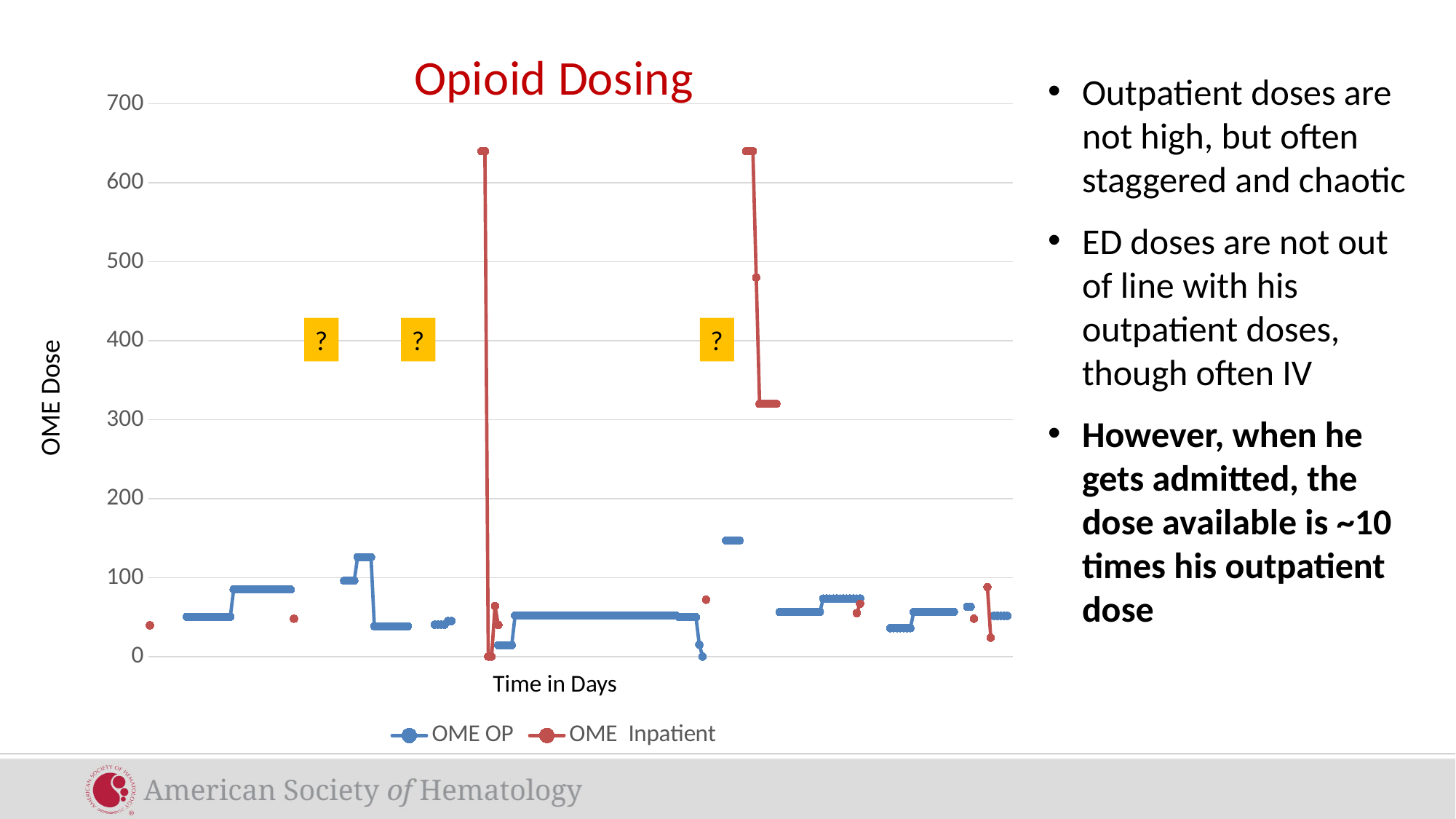

### Chart: Opioid Dosing

| Category | OME OP | OME  Inpatient |
|---|---|---|
| 44197 | 39.54545454545455 | 39.54545454545455 |
| 44198 | None | None |
| 44199 | None | None |
| 44200 | None | None |
| 44201 | None | None |
| 44202 | None | None |
| 44203 | None | None |
| 44204 | None | None |
| 44205 | None | None |
| 44206 | None | None |
| 44207 | None | None |
| 44208 | 50.357142857142854 | None |
| 44209 | 50.357142857142854 | None |
| 44210 | 50.357142857142854 | None |
| 44211 | 50.357142857142854 | None |
| 44212 | 50.357142857142854 | None |
| 44213 | 50.357142857142854 | None |
| 44214 | 50.357142857142854 | None |
| 44215 | 50.357142857142854 | None |
| 44216 | 50.357142857142854 | None |
| 44217 | 50.357142857142854 | None |
| 44218 | 50.357142857142854 | None |
| 44219 | 50.357142857142854 | None |
| 44220 | 50.357142857142854 | None |
| 44221 | 50.357142857142854 | None |
| 44222 | 85.0 | None |
| 44223 | 85.0 | None |
| 44224 | 85.0 | None |
| 44225 | 85.0 | None |
| 44226 | 85.0 | None |
| 44227 | 85.0 | None |
| 44228 | 85.0 | None |
| 44229 | 85.0 | None |
| 44230 | 85.0 | None |
| 44231 | 85.0 | None |
| 44232 | 85.0 | None |
| 44233 | 85.0 | None |
| 44234 | 85.0 | None |
| 44235 | 85.0 | None |
| 44236 | 85.0 | None |
| 44237 | 85.0 | None |
| 44238 | 85.0 | None |
| 44239 | 85.0 | None |
| 44240 | None | 48.0 |
| 44241 | None | None |
| 44242 | None | None |
| 44243 | None | None |
| 44244 | None | None |
| 44245 | None | None |
| 44246 | None | None |
| 44247 | None | None |
| 44248 | None | None |
| 44249 | None | None |
| 44250 | None | None |
| 44251 | None | None |
| 44252 | None | None |
| 44253 | None | None |
| 44254 | None | None |
| 44255 | 96.0 | None |
| 44256 | 96.0 | None |
| 44257 | 96.0 | None |
| 44258 | 96.0 | None |
| 44259 | 126.0 | None |
| 44260 | 126.0 | None |
| 44261 | 126.0 | None |
| 44262 | 126.0 | None |
| 44263 | 126.0 | None |
| 44264 | 38.333333333333336 | None |
| 44265 | 38.333333333333336 | None |
| 44266 | 38.333333333333336 | None |
| 44267 | 38.333333333333336 | None |
| 44268 | 38.333333333333336 | None |
| 44269 | 38.333333333333336 | None |
| 44270 | 38.333333333333336 | None |
| 44271 | 38.333333333333336 | None |
| 44272 | 38.333333333333336 | None |
| 44273 | 38.333333333333336 | None |
| 44274 | 38.333333333333336 | None |
| 44275 | None | None |
| 44276 | None | None |
| 44277 | None | None |
| 44278 | None | None |
| 44279 | None | None |
| 44280 | None | None |
| 44281 | None | None |
| 44282 | 40.5 | None |
| 44283 | 40.5 | None |
| 44284 | 40.5 | None |
| 44285 | 40.5 | None |
| 44286 | 45.0 | None |
| 44287 | 45.0 | None |
| 44288 | None | None |
| 44289 | None | None |
| 44290 | None | None |
| 44291 | None | None |
| 44292 | None | None |
| 44293 | None | None |
| 44294 | None | None |
| 44295 | None | None |
| 44296 | None | 640.0 |
| 44297 | None | 640.0 |
| 44298 | None | 0.0 |
| 44299 | None | 0.0 |
| 44300 | None | 64.0 |
| 44301 | 14.4 | 40.0 |
| 44302 | 14.4 | None |
| 44303 | 14.4 | None |
| 44304 | 14.4 | None |
| 44305 | 14.4 | None |
| 44306 | 52.0 | None |
| 44307 | 52.0 | None |
| 44308 | 52.0 | None |
| 44309 | 52.0 | None |
| 44310 | 52.0 | None |
| 44311 | 52.0 | None |
| 44312 | 52.0 | None |
| 44313 | 52.0 | None |
| 44314 | 52.0 | None |
| 44315 | 52.0 | None |
| 44316 | 52.0 | None |
| 44317 | 52.0 | None |
| 44318 | 52.0 | None |
| 44319 | 52.0 | None |
| 44320 | 52.0 | None |
| 44321 | 52.0 | None |
| 44322 | 52.0 | None |
| 44323 | 52.0 | None |
| 44324 | 52.0 | None |
| 44325 | 52.0 | None |
| 44326 | 52.0 | None |
| 44327 | 52.0 | None |
| 44328 | 52.0 | None |
| 44329 | 52.0 | None |
| 44330 | 52.0 | None |
| 44331 | 52.0 | None |
| 44332 | 52.0 | None |
| 44333 | 52.0 | None |
| 44334 | 52.0 | None |
| 44335 | 52.0 | None |
| 44336 | 52.0 | None |
| 44337 | 52.0 | None |
| 44338 | 52.0 | None |
| 44339 | 52.0 | None |
| 44340 | 52.0 | None |
| 44341 | 52.0 | None |
| 44342 | 52.0 | None |
| 44343 | 52.0 | None |
| 44344 | 52.0 | None |
| 44345 | 52.0 | None |
| 44346 | 52.0 | None |
| 44347 | 52.0 | None |
| 44348 | 52.0 | None |
| 44349 | 52.0 | None |
| 44350 | 52.0 | None |
| 44351 | 52.0 | None |
| 44352 | 52.0 | None |
| 44353 | 52.0 | None |
| 44354 | 52.0 | None |
| 44355 | 50.0 | None |
| 44356 | 50.0 | None |
| 44357 | 50.0 | None |
| 44358 | 50.0 | None |
| 44359 | 50.0 | None |
| 44360 | 50.0 | None |
| 44361 | 15.0 | None |
| 44362 | 0.0 | None |
| 44363 | None | 72.0 |
| 44364 | None | None |
| 44365 | None | None |
| 44366 | None | None |
| 44367 | None | None |
| 44368 | None | None |
| 44369 | 147.0 | None |
| 44370 | 147.0 | None |
| 44371 | 147.0 | None |
| 44372 | 147.0 | None |
| 44373 | 147.0 | None |
| 44374 | None | None |
| 44375 | None | 640.0 |
| 44376 | None | 640.0 |
| 44377 | None | 640.0 |
| 44378 | None | 480.0 |
| 44379 | None | 320.0 |
| 44380 | None | 320.0 |
| 44381 | None | 320.0 |
| 44382 | None | 320.0 |
| 44383 | None | 320.0 |
| 44384 | None | 320.0 |
| 44385 | 56.53846153846154 | None |
| 44386 | 56.53846153846154 | None |
| 44387 | 56.53846153846154 | None |
| 44388 | 56.53846153846154 | None |
| 44389 | 56.53846153846154 | None |
| 44390 | 56.53846153846154 | None |
| 44391 | 56.53846153846154 | None |
| 44392 | 56.53846153846154 | None |
| 44393 | 56.53846153846154 | None |
| 44394 | 56.53846153846154 | None |
| 44395 | 56.53846153846154 | None |
| 44396 | 56.53846153846154 | None |
| 44397 | 56.53846153846154 | None |
| 44398 | 73.5 | None |
| 44399 | 73.5 | None |
| 44400 | 73.5 | None |
| 44401 | 73.5 | None |
| 44402 | 73.5 | None |
| 44403 | 73.5 | None |
| 44404 | 73.5 | None |
| 44405 | 73.5 | None |
| 44406 | 73.5 | None |
| 44407 | 73.5 | None |
| 44408 | 73.5 | 55.0 |
| 44409 | 73.5 | 67.0 |
| 44410 | None | None |
| 44411 | None | None |
| 44412 | None | None |
| 44413 | None | None |
| 44414 | None | None |
| 44415 | None | None |
| 44416 | None | None |
| 44417 | None | None |
| 44418 | 36.0 | None |
| 44419 | 36.0 | None |
| 44420 | 36.0 | None |
| 44421 | 36.0 | None |
| 44422 | 36.0 | None |
| 44423 | 36.0 | None |
| 44424 | 36.0 | None |
| 44425 | 56.53846153846154 | None |
| 44426 | 56.53846153846154 | None |
| 44427 | 56.53846153846154 | None |
| 44428 | 56.53846153846154 | None |
| 44429 | 56.53846153846154 | None |
| 44430 | 56.53846153846154 | None |
| 44431 | 56.53846153846154 | None |
| 44432 | 56.53846153846154 | None |
| 44433 | 56.53846153846154 | None |
| 44434 | 56.53846153846154 | None |
| 44435 | 56.53846153846154 | None |
| 44436 | 56.53846153846154 | None |
| 44437 | 56.53846153846154 | None |
| 44438 | None | None |
| 44439 | None | None |
| 44440 | None | None |
| 44441 | 63.0 | None |
| 44442 | 63.0 | None |
| 44443 | None | 48.0 |
| 44444 | None | None |
| 44445 | None | None |
| 44446 | None | None |
| 44447 | None | 88.0 |
| 44448 | None | 24.0 |
| 44449 | 51.6 | None |
| 44450 | 51.6 | None |
| 44451 | 51.6 | None |
| 44452 | 51.6 | None |
| 44453 | 51.6 | None |
| 44454 | None | None |
Outpatient doses are not high, but often staggered and chaotic
ED doses are not out of line with his outpatient doses, though often IV
However, when he gets admitted, the dose available is ~10 times his outpatient dose
?
?
?
OME Dose
Time in Days